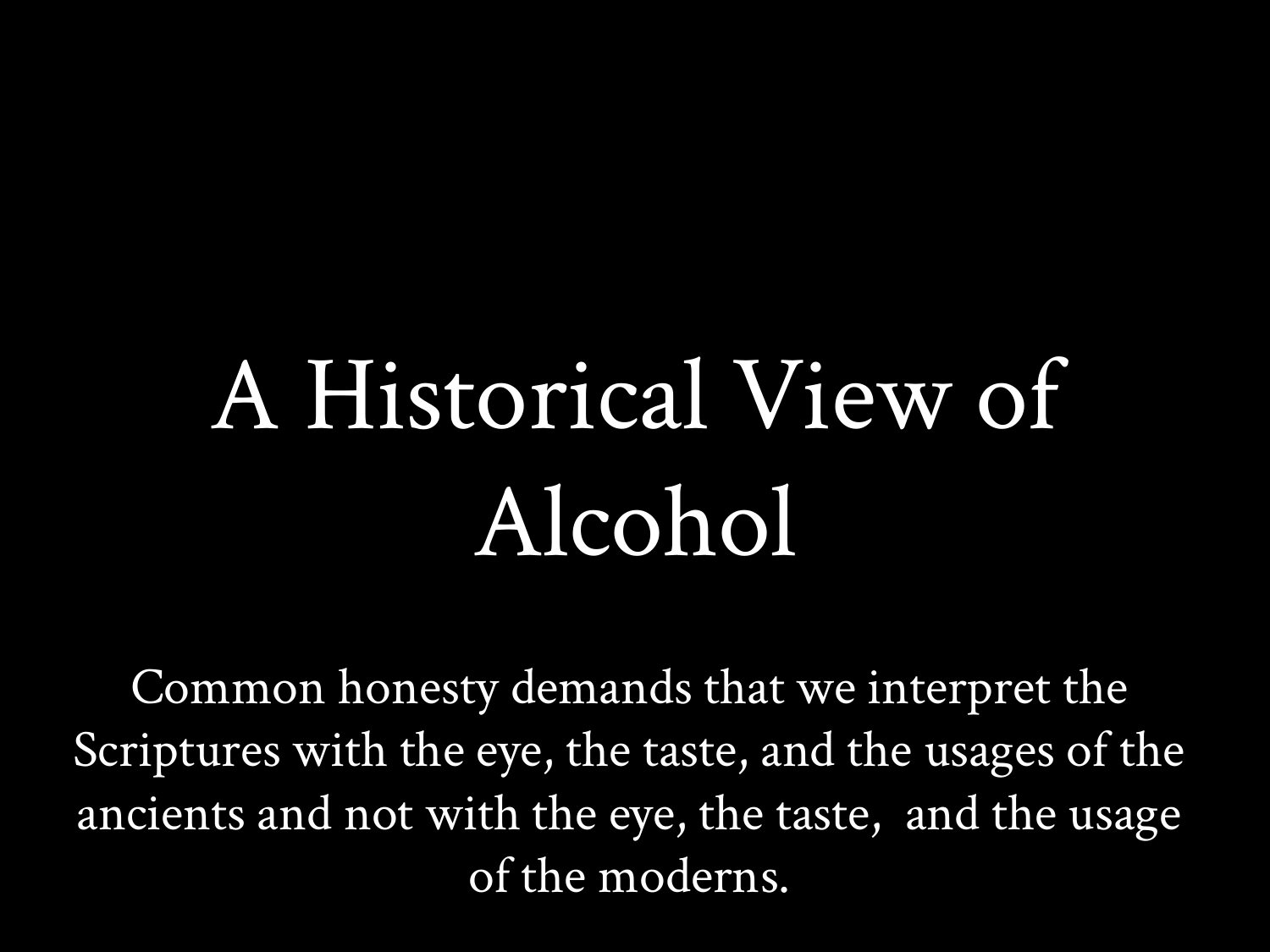

# A Historical View of Alcohol

Common honesty demands that we interpret the Scriptures with the eye, the taste, and the usages of the ancients and not with the eye, the taste,  and the usage of the moderns.